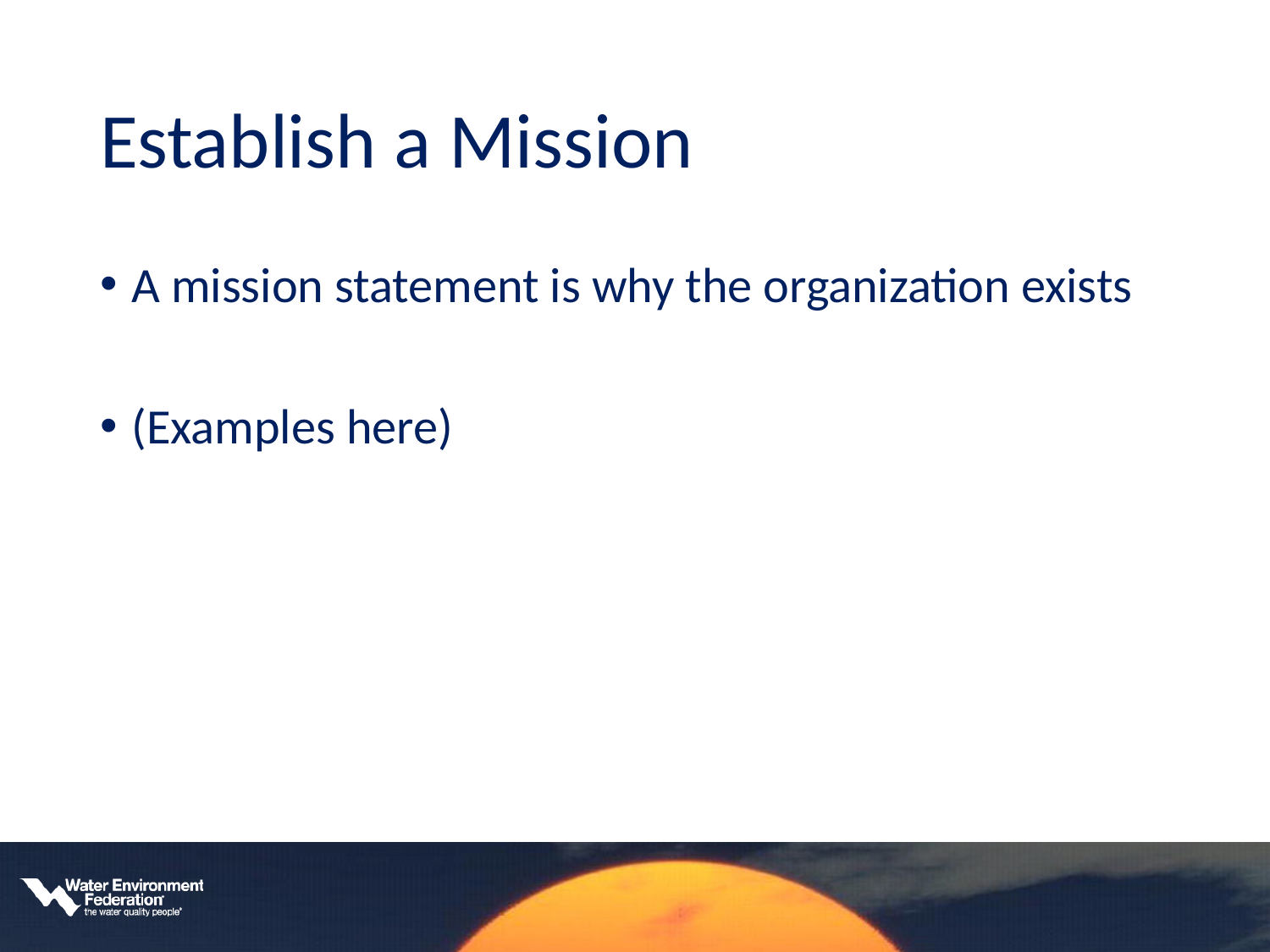

# Establish a Mission
A mission statement is why the organization exists

(Examples here)